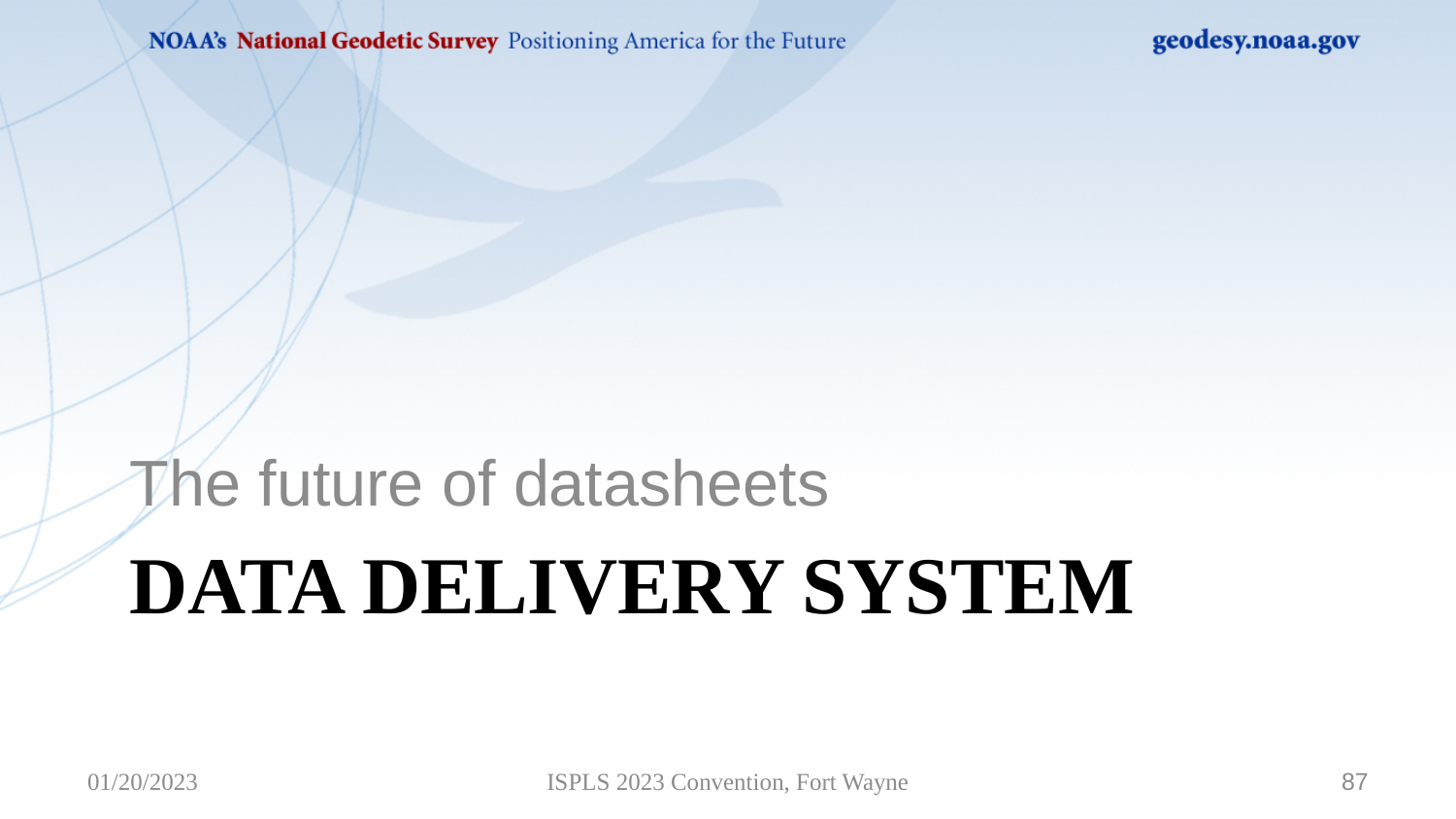

The future of datasheets
# Data delivery system
01/20/2023
ISPLS 2023 Convention, Fort Wayne
87